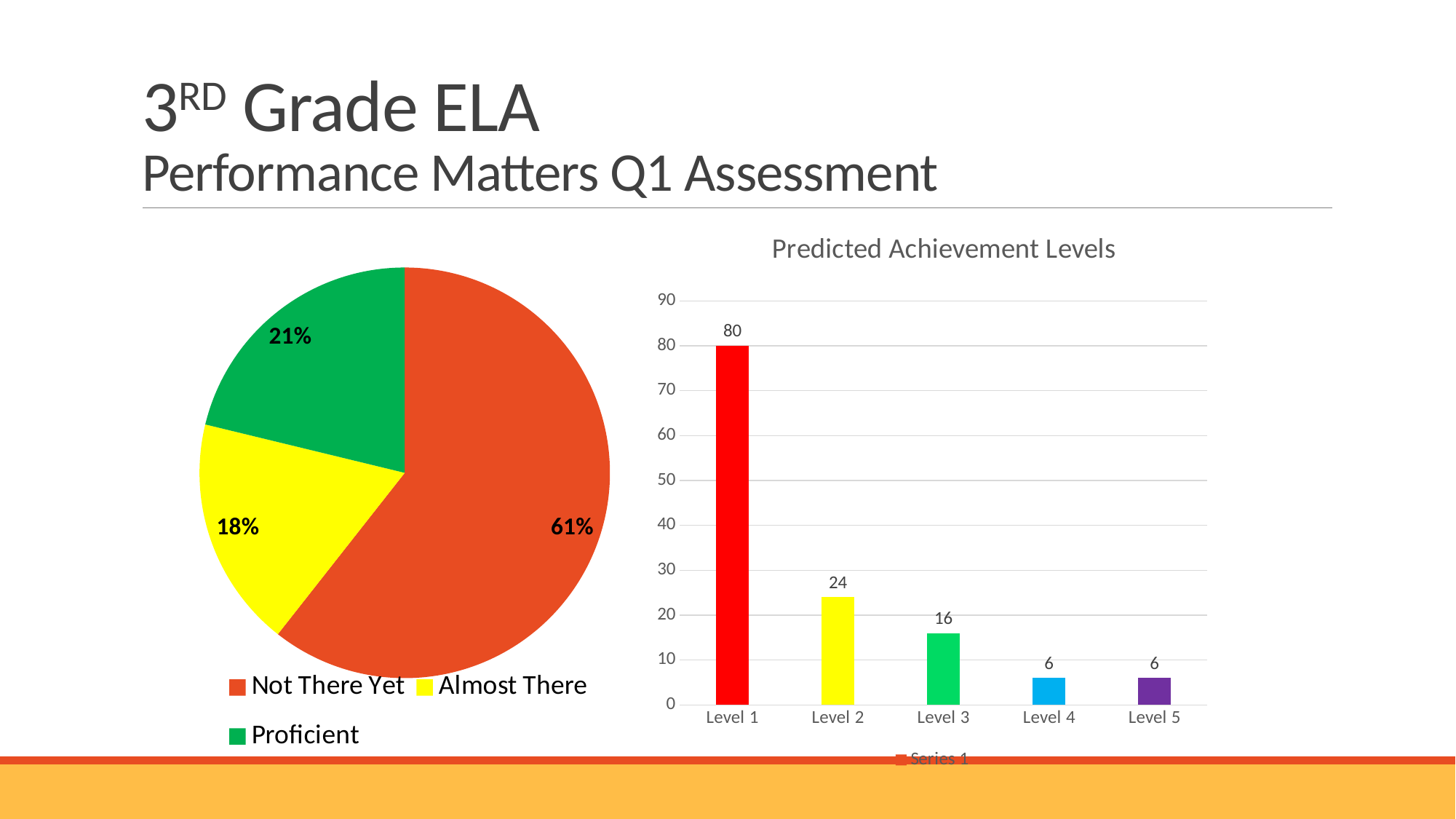

# 3RD Grade ELA Performance Matters Q1 Assessment

### Chart

| Category | 16-17 |
|---|---|
| Not There Yet | 80.0 |
| Almost There | 24.0 |
| Proficient | 28.0 |

### Chart: Predicted Achievement Levels

| Category | Series 1 |
|---|---|
| Level 1 | 80.0 |
| Level 2 | 24.0 |
| Level 3 | 16.0 |
| Level 4 | 6.0 |
| Level 5 | 6.0 |